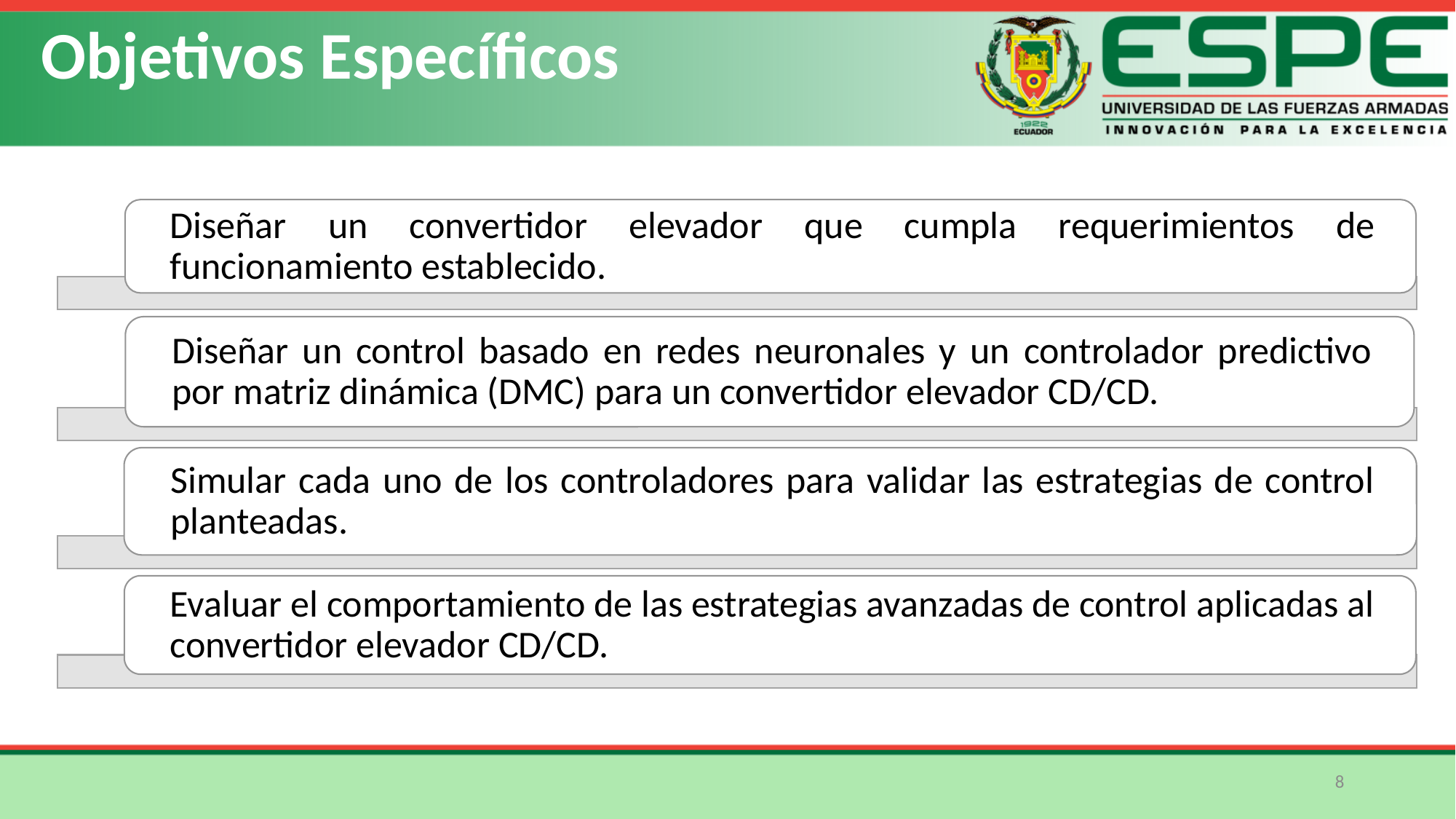

Objetivos Específicos
Diseñar un convertidor elevador que cumpla requerimientos de funcionamiento establecido.
Diseñar un control basado en redes neuronales y un controlador predictivo por matriz dinámica (DMC) para un convertidor elevador CD/CD.
Simular cada uno de los controladores para validar las estrategias de control planteadas.
Evaluar el comportamiento de las estrategias avanzadas de control aplicadas al convertidor elevador CD/CD.
8